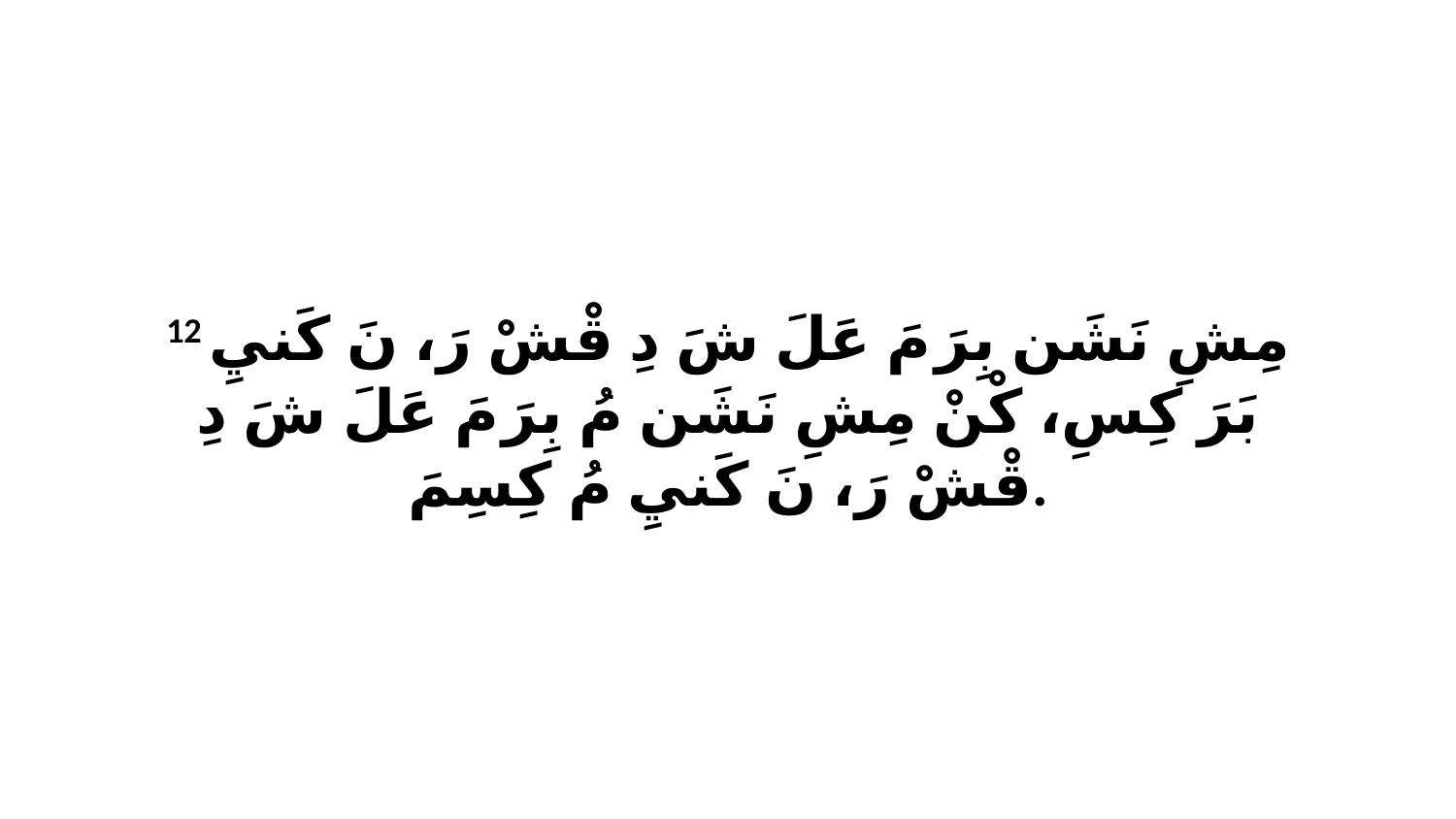

12 مِشِ نَشَن بِرَ مَ عَلَ شَ دِ قْشْ رَ، نَ كَنيِ بَرَ كِسِ، كْنْ مِشِ نَشَن مُ بِرَ مَ عَلَ شَ دِ قْشْ رَ، نَ كَنيِ مُ كِسِمَ.